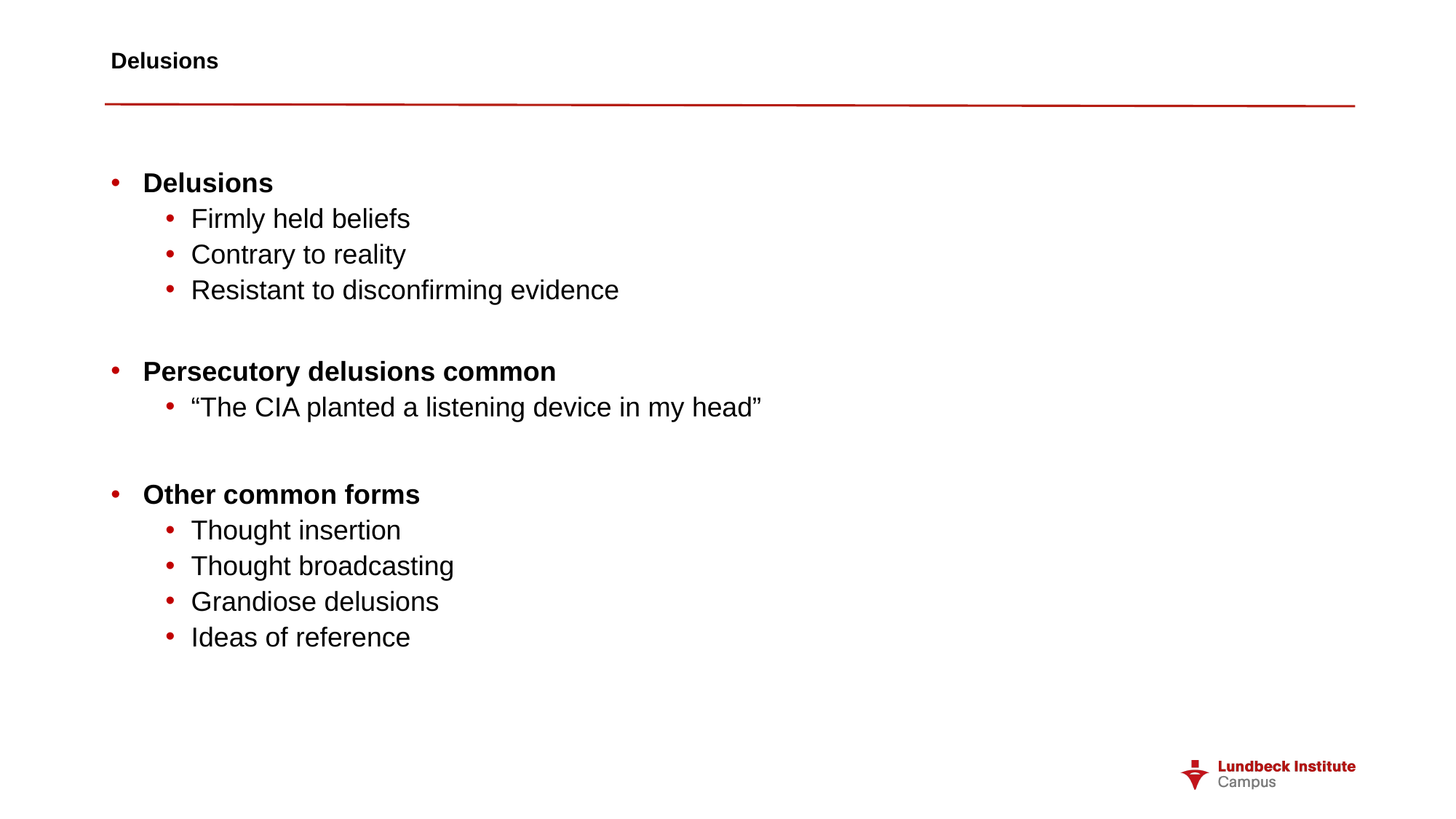

# Delusions
Delusions
Firmly held beliefs
Contrary to reality
Resistant to disconfirming evidence

Persecutory delusions common
“The CIA planted a listening device in my head”

Other common forms
Thought insertion
Thought broadcasting
Grandiose delusions
Ideas of reference